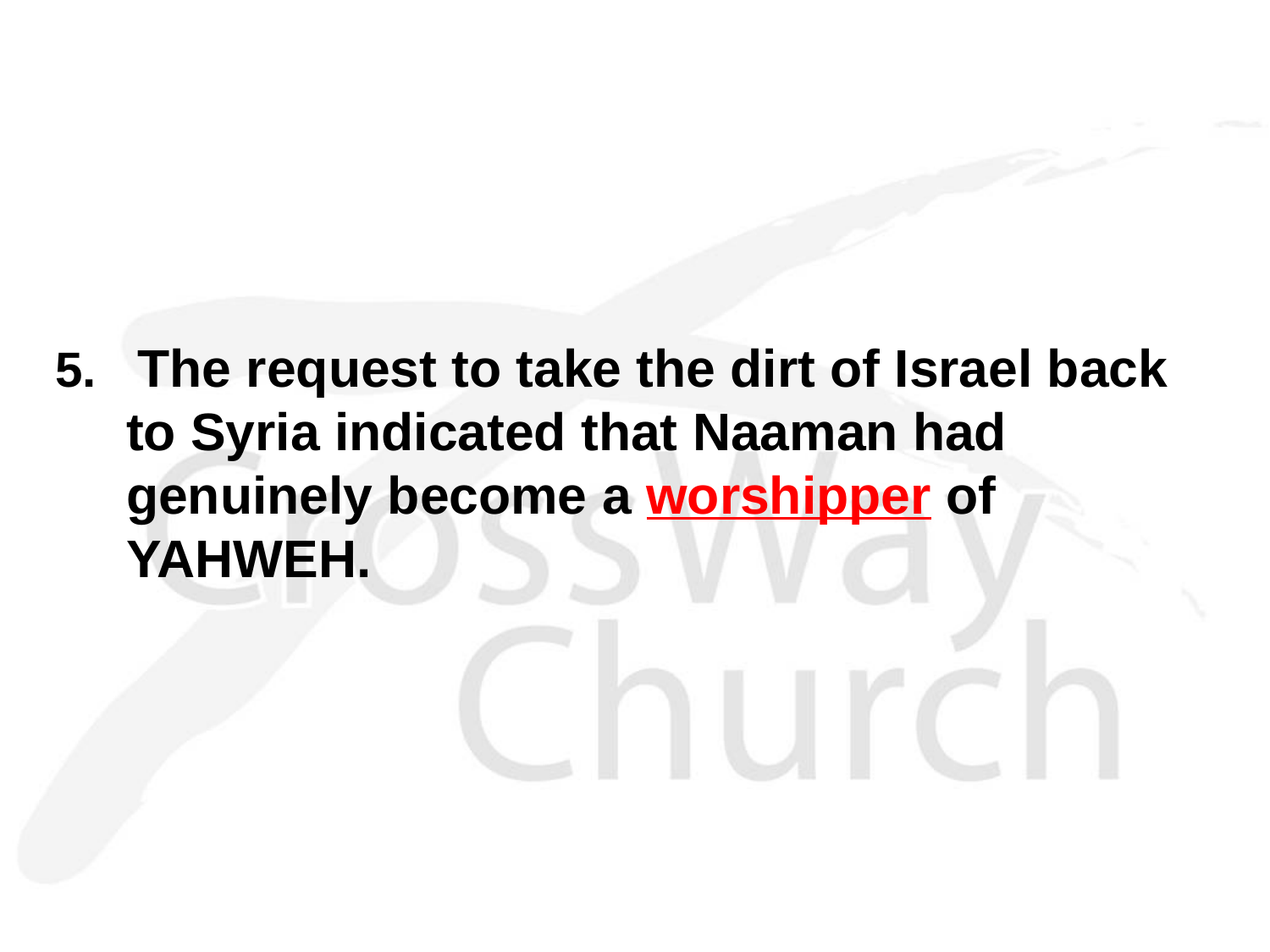

5.   The request to take the dirt of Israel back to Syria indicated that Naaman had genuinely become a worshipper of YAHWEH.